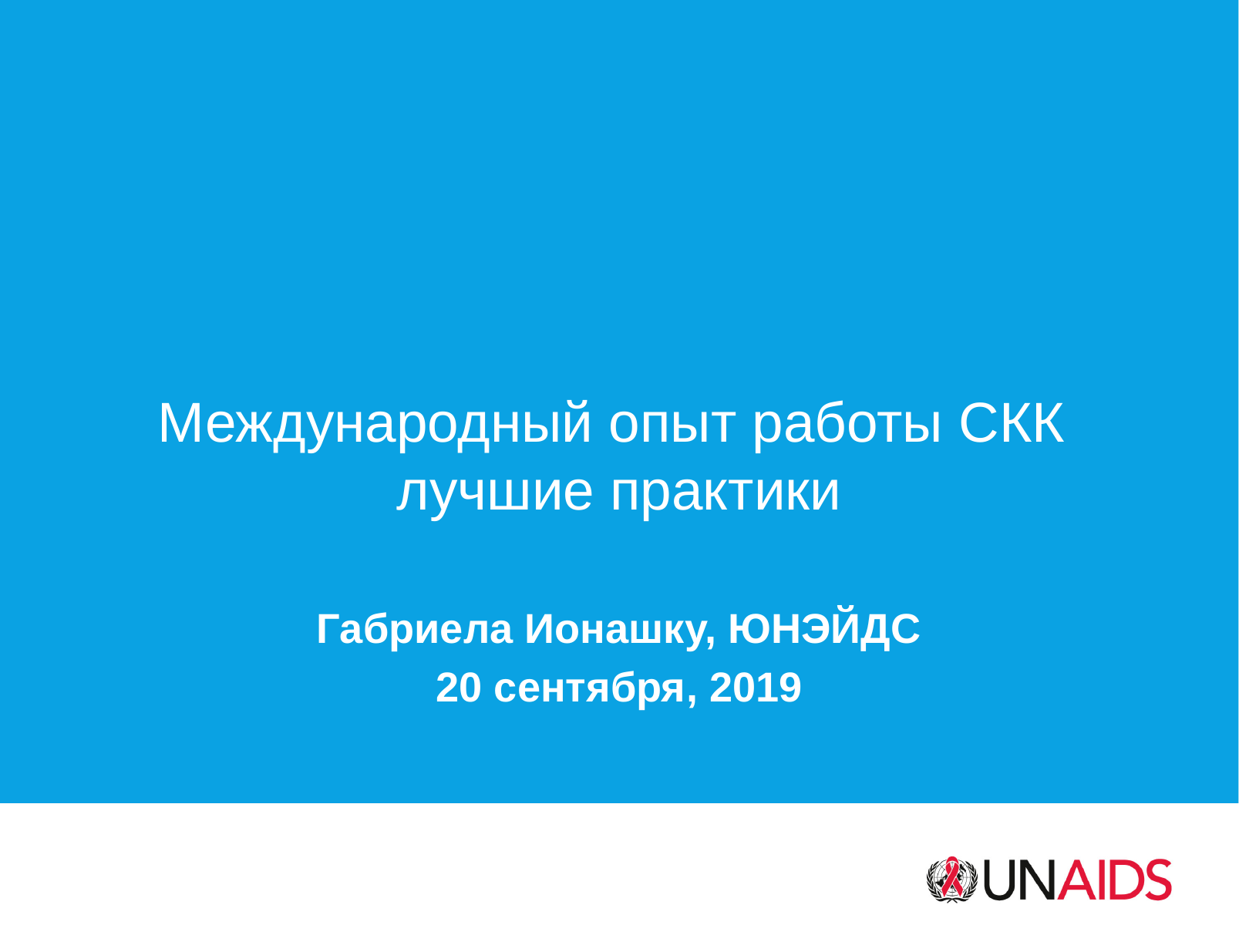

Международный опыт работы СКК
лучшие практики
Габриела Ионашку, ЮНЭЙДС
20 сентября, 2019